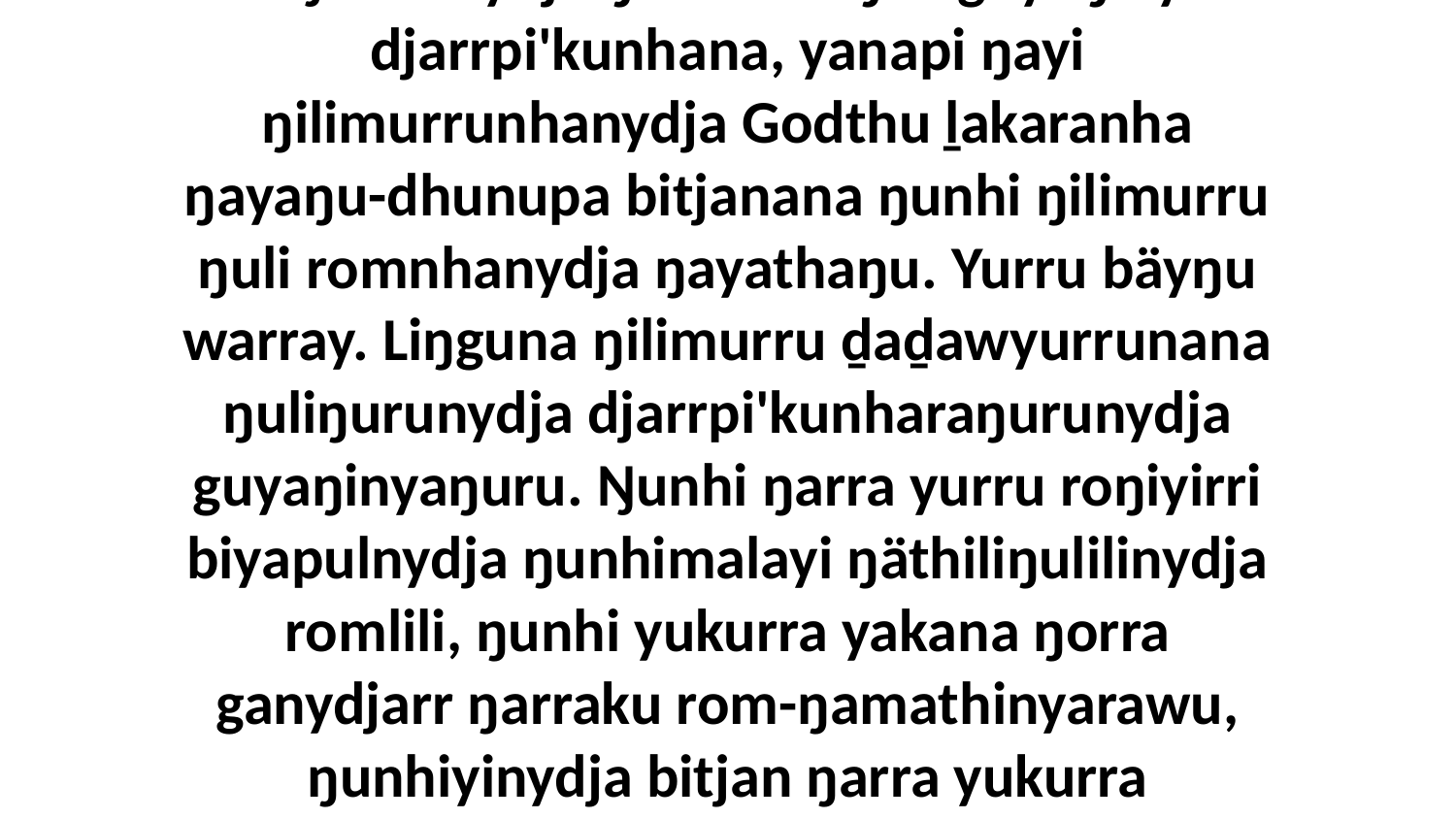

18 Ŋäthilinydja ŋilimurru ŋuli guyaŋinya djarrpi'kunhana, yanapi ŋayi ŋilimurrunhanydja Godthu ḻakaranha ŋayaŋu-dhunupa bitjanana ŋunhi ŋilimurru ŋuli romnhanydja ŋayathaŋu. Yurru bäyŋu warray. Liŋguna ŋilimurru ḏaḏawyurrunana ŋuliŋurunydja djarrpi'kunharaŋurunydja guyaŋinyaŋuru. Ŋunhi ŋarra yurru roŋiyirri biyapulnydja ŋunhimalayi ŋäthiliŋulilinydja romlili, ŋunhi yukurra yakana ŋorra ganydjarr ŋarraku rom-ŋamathinyarawu, ŋunhiyinydja bitjan ŋarra yukurra bakmarama romnha Godku yuwalkŋuna.